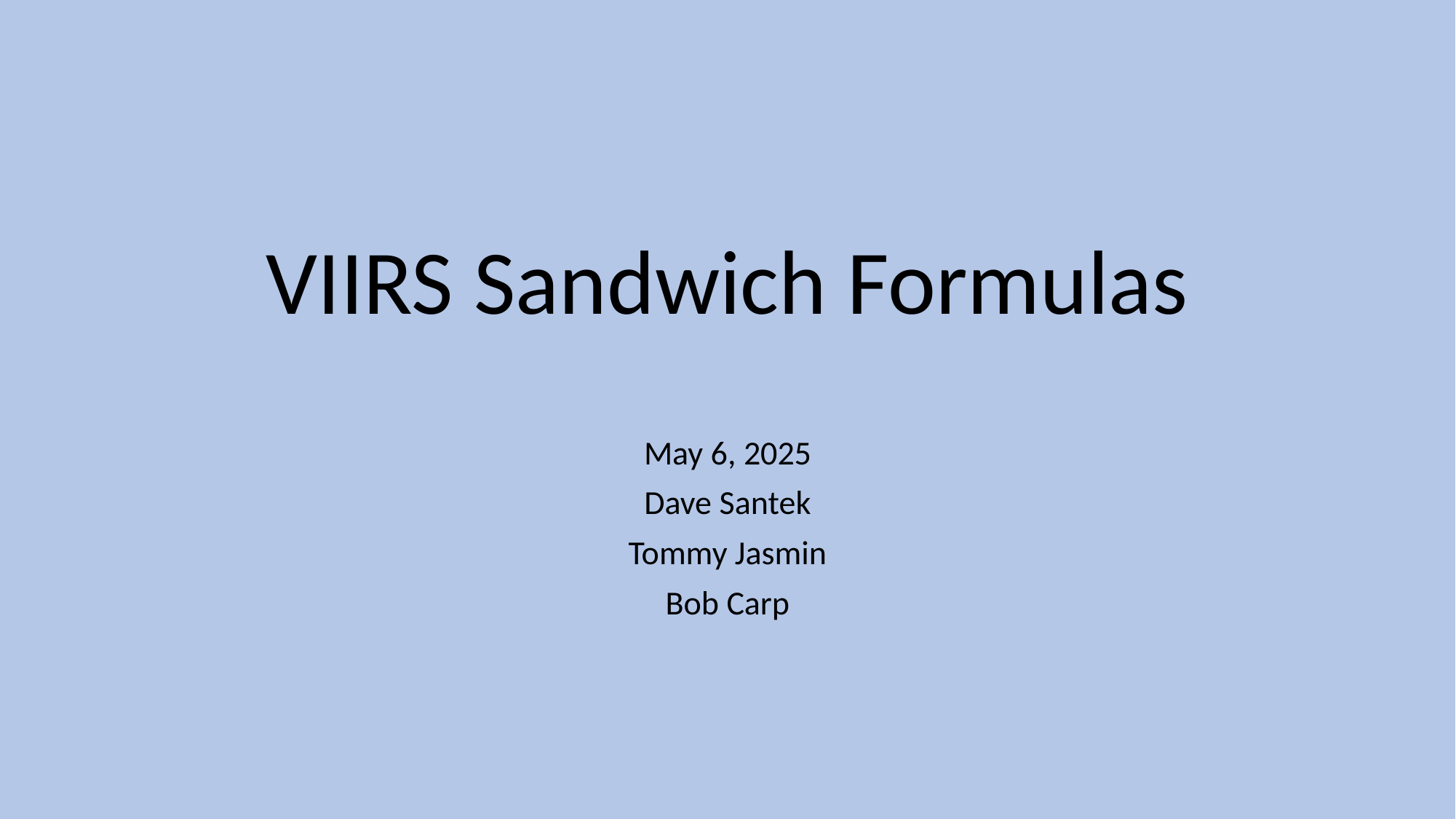

# VIIRS Sandwich Formulas
May 6, 2025
Dave Santek
Tommy Jasmin
Bob Carp